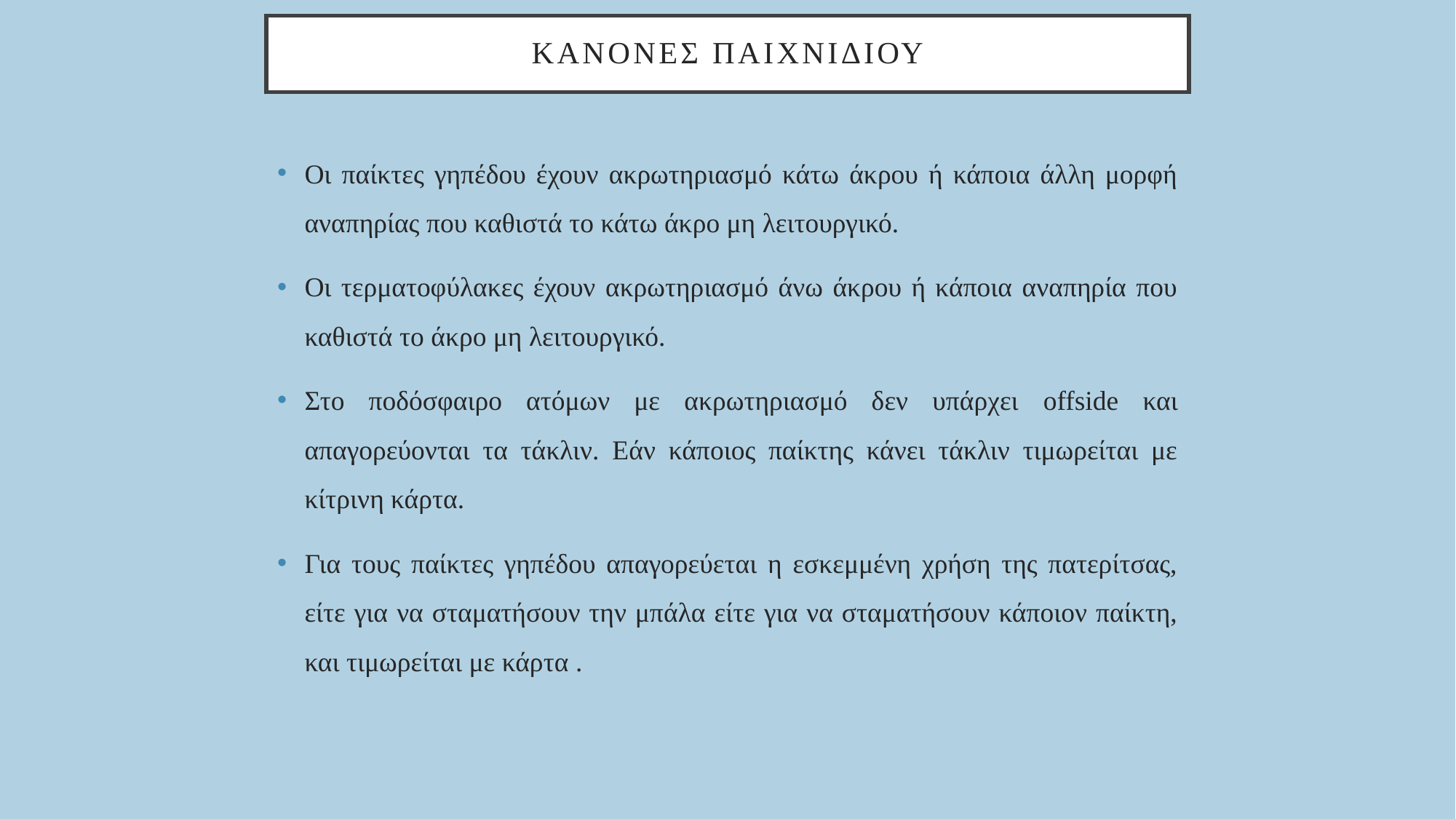

# ΚΑΝΟΝΕσ ΠΑΙΧΝΙΔΙΟΥ
Οι παίκτες γηπέδου έχουν ακρωτηριασμό κάτω άκρου ή κάποια άλλη μορφή αναπηρίας που καθιστά το κάτω άκρο μη λειτουργικό.
Οι τερματοφύλακες έχουν ακρωτηριασμό άνω άκρου ή κάποια αναπηρία που καθιστά το άκρο μη λειτουργικό.
Στο ποδόσφαιρο ατόμων με ακρωτηριασμό δεν υπάρχει offside και απαγορεύονται τα τάκλιν. Εάν κάποιος παίκτης κάνει τάκλιν τιμωρείται με κίτρινη κάρτα.
Για τους παίκτες γηπέδου απαγορεύεται η εσκεμμένη χρήση της πατερίτσας, είτε για να σταματήσουν την μπάλα είτε για να σταματήσουν κάποιον παίκτη, και τιμωρείται με κάρτα .